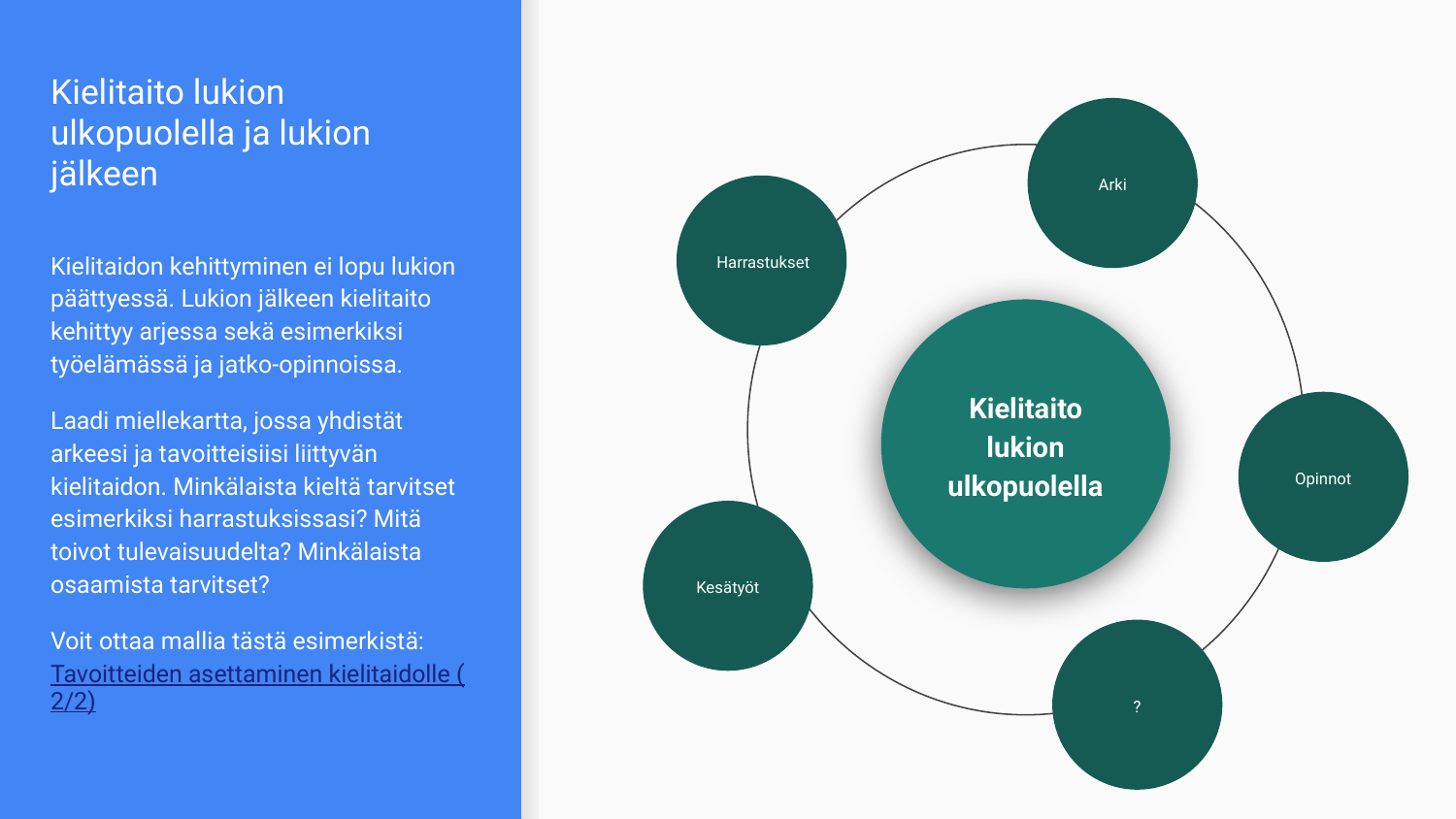

# Kielitaito lukion ulkopuolella ja lukion jälkeen

Arki

Harrastukset
Kielitaidon kehittyminen ei lopu lukion päättyessä. Lukion jälkeen kielitaito kehittyy arjessa sekä esimerkiksi työelämässä ja jatko-opinnoissa.
Laadi miellekartta, jossa yhdistät arkeesi ja tavoitteisiisi liittyvän kielitaidon. Minkälaista kieltä tarvitset esimerkiksi harrastuksissasi? Mitä toivot tulevaisuudelta? Minkälaista osaamista tarvitset?
Voit ottaa mallia tästä esimerkistä: Tavoitteiden asettaminen kielitaidolle (2/2)

Kielitaito lukion ulkopuolella

Opinnot

Kesätyöt

?